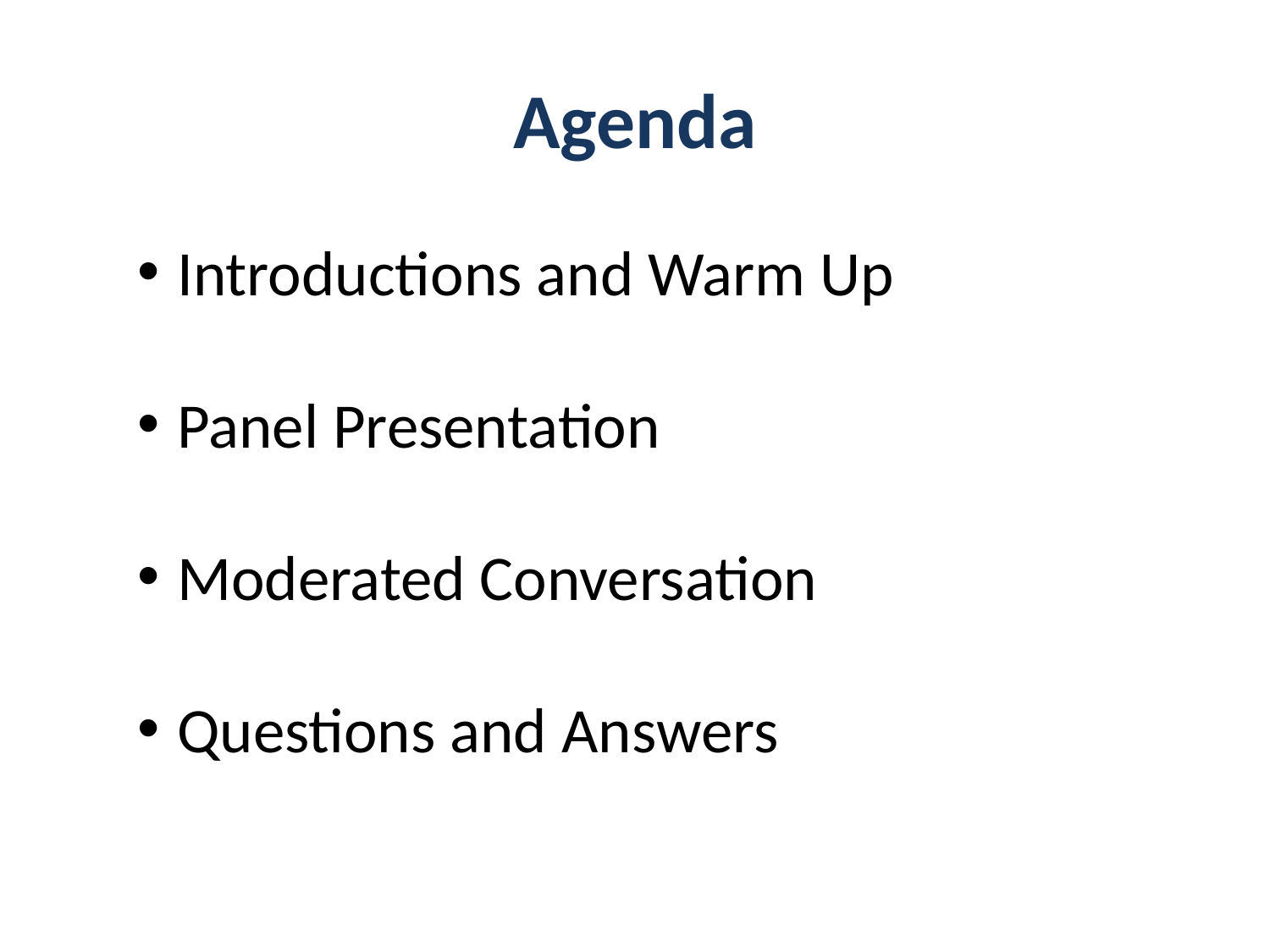

# Agenda
Introductions and Warm Up

Panel Presentation

Moderated Conversation

Questions and Answers